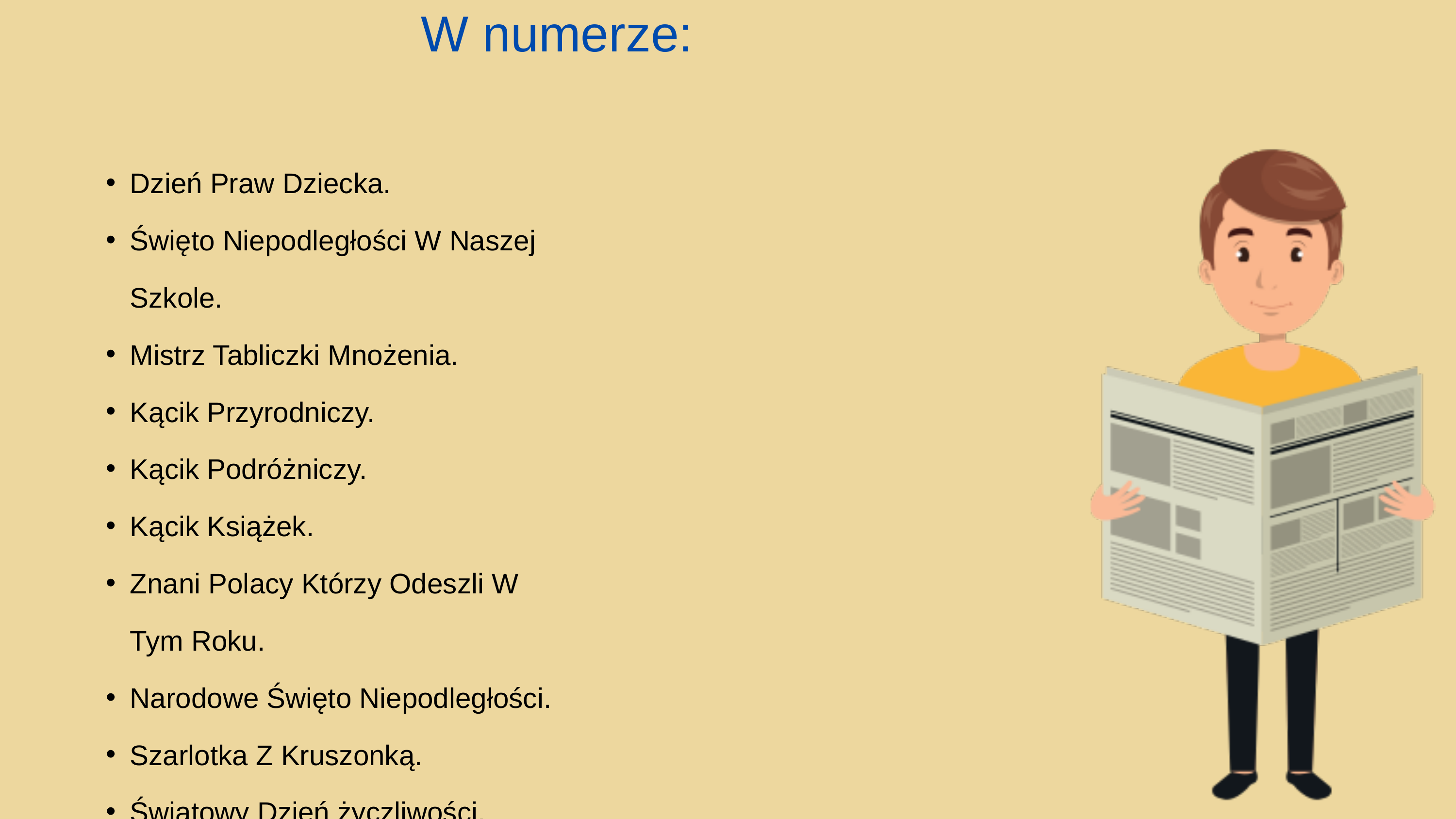

W numerze:

Dzień Praw Dziecka.
Święto Niepodległości W Naszej Szkole.
Mistrz Tabliczki Mnożenia.
Kącik Przyrodniczy.
Kącik Podróżniczy.
Kącik Książek.
Znani Polacy Którzy Odeszli W Tym Roku.
Narodowe Święto Niepodległości.
Szarlotka Z Kruszonką.
Światowy Dzień życzliwości.
Dzień Postaci Z Bajek.